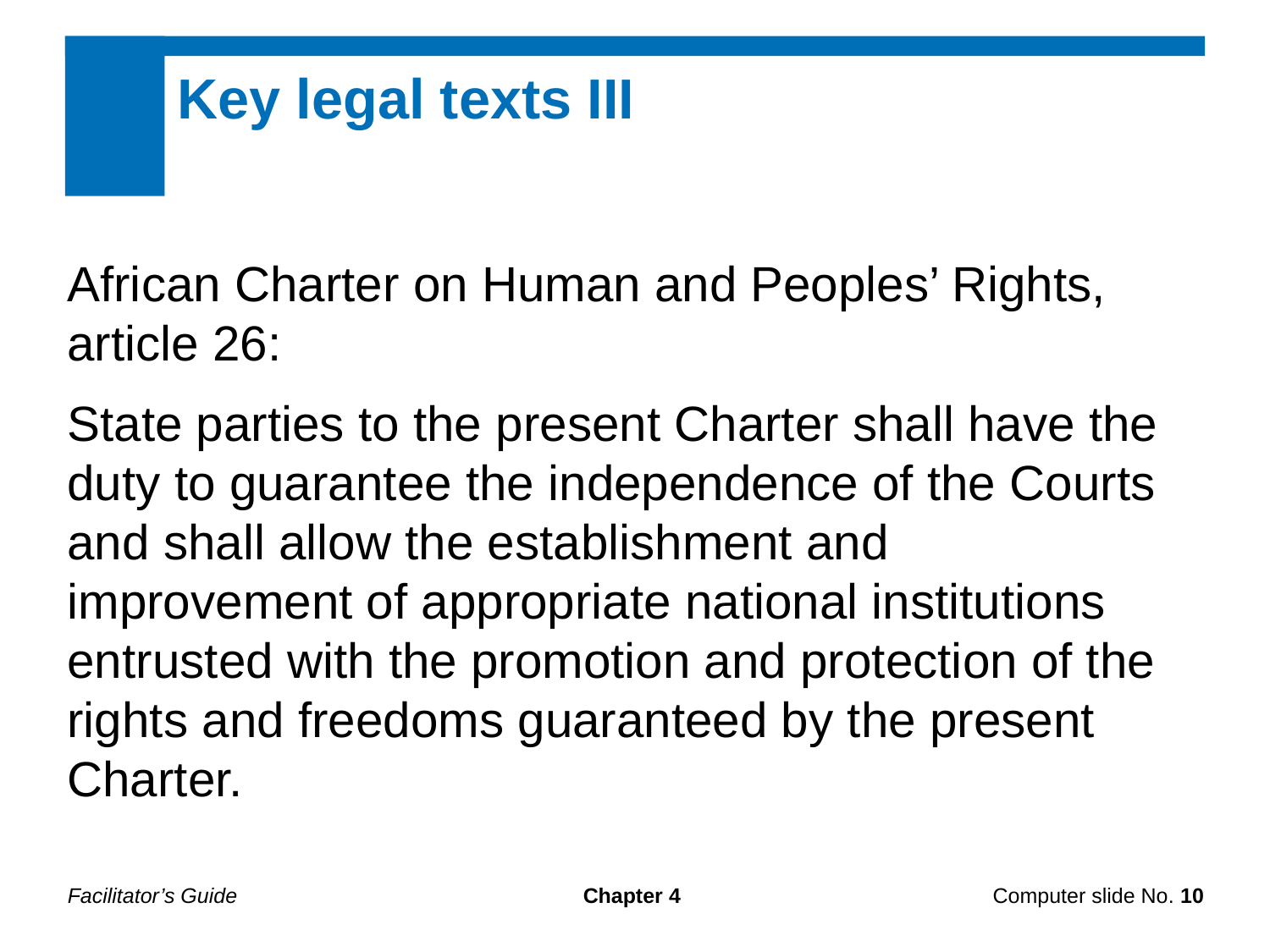

Key legal texts III
African Charter on Human and Peoples’ Rights, article 26:
State parties to the present Charter shall have the duty to guarantee the independence of the Courts and shall allow the establishment and improvement of appropriate national institutions entrusted with the promotion and protection of the rights and freedoms guaranteed by the present Charter.
Facilitator’s Guide
Chapter 4
Computer slide No. 10